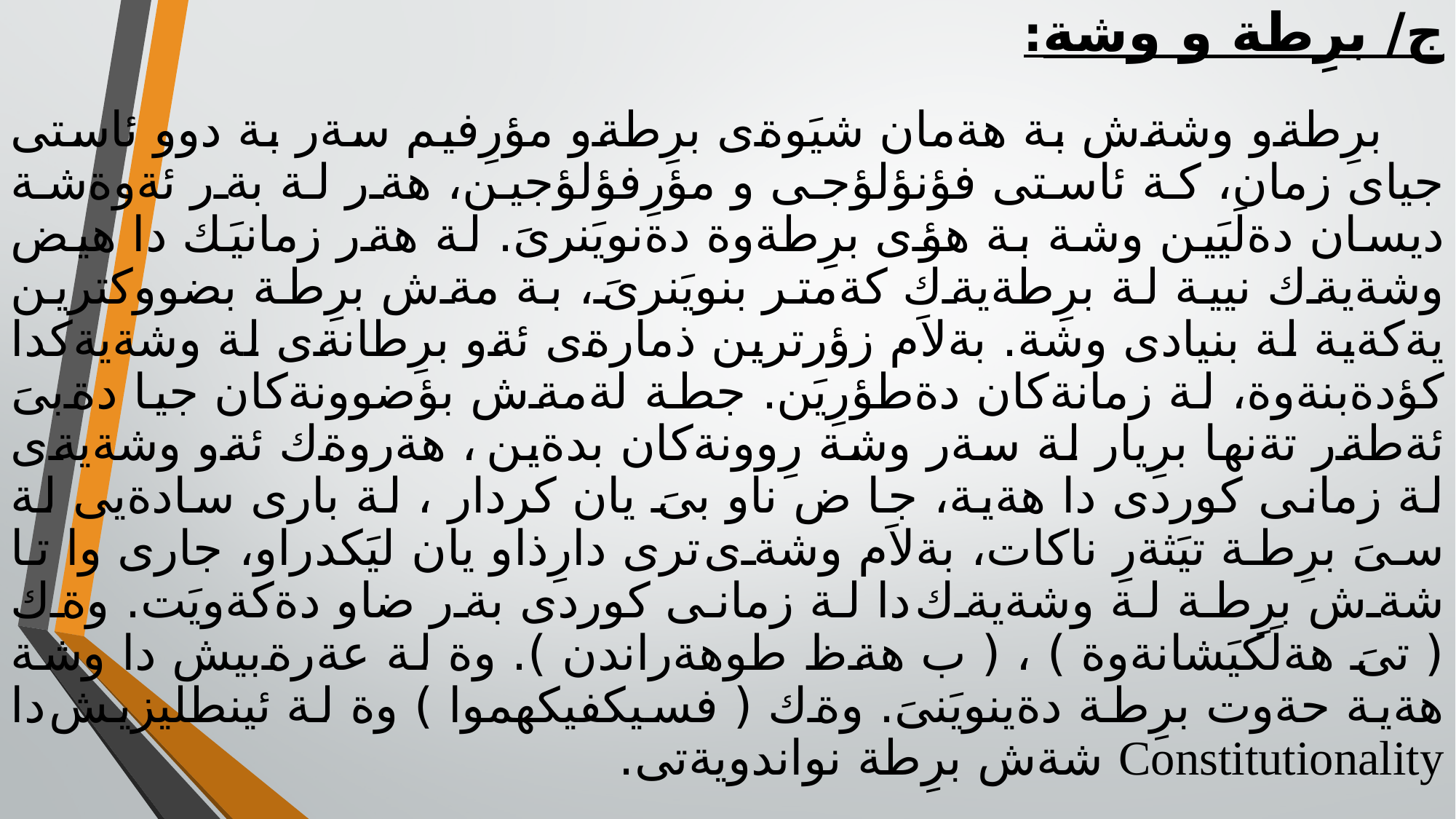

ج/ برِطة و وشة:

    برِطةو وشةش بة هةمان شيَوةى برِطةو مؤرِفيم سةر بة دوو ئاستى جياى زمان، كة ئاستى فؤنؤلؤجى و مؤرِفؤلؤجين، هةر لة بةر ئةوةشة ديسان دةلَيَين وشة بة هؤى برِطةوة دةنويَنرىَ. لة هةر زمانيَك دا هيض وشةيةك نيية لة برِطةيةك كةمتر بنويَنرىَ، بة مةش برِطة بضووكترين يةكةية لة بنيادى وشة. بةلاَم زؤرترين ذمارةى ئةو برِطانةى لة وشةيةكدا كؤدةبنةوة، لة زمانةكان دةطؤرِيَن. جطة لةمةش بؤضوونةكان جيا دةبىَ ئةطةر تةنها برِيار لة سةر وشة رِوونةكان بدةين ، هةروةك ئةو وشةيةى لة زمانى كوردى دا هةية، جا ض ناو بىَ يان كردار ، لة بارى سادةيى لة سىَ برِطة تيَثةرِ ناكات، بةلاَم وشةى ترى دارِذاو يان ليَكدراو، جارى وا تا شةش برِطة لة وشةيةك دا لة زمانى كوردى بةر ضاو دةكةويَت. وةك ( تىَ هةلَكيَشانةوة ) ، ( ب هةظ طوهةراندن ). وة لة عةرةبيش دا وشة هةية حةوت برِطة دةينويَنىَ. وةك ( فسيكفيكهموا ) وة لة ئينطليزيش دا Constitutionality شةش برِطة نواندويةتى.